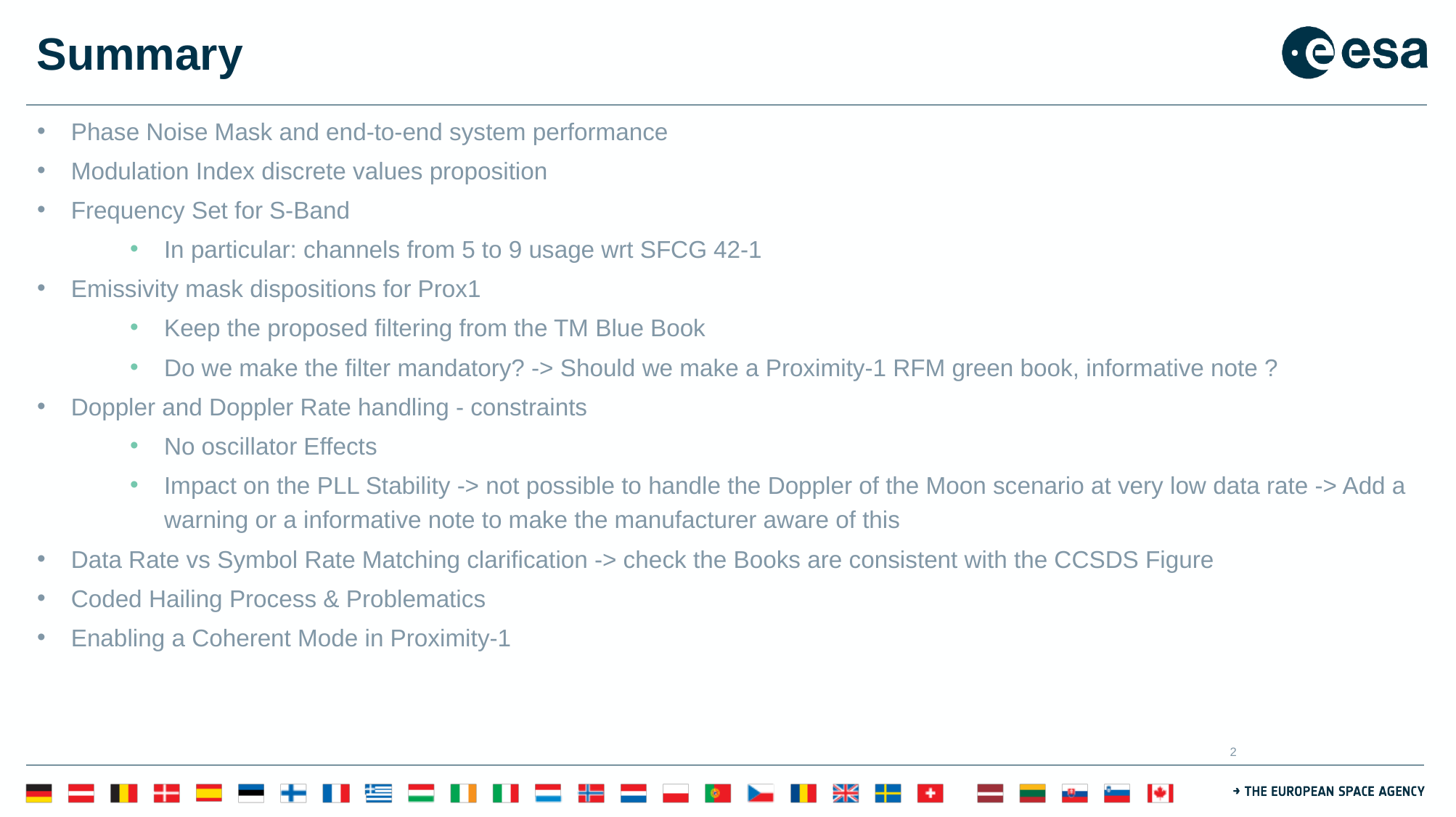

# Summary
Phase Noise Mask and end-to-end system performance
Modulation Index discrete values proposition
Frequency Set for S-Band
In particular: channels from 5 to 9 usage wrt SFCG 42-1
Emissivity mask dispositions for Prox1
Keep the proposed filtering from the TM Blue Book
Do we make the filter mandatory? -> Should we make a Proximity-1 RFM green book, informative note ?
Doppler and Doppler Rate handling - constraints
No oscillator Effects
Impact on the PLL Stability -> not possible to handle the Doppler of the Moon scenario at very low data rate -> Add a warning or a informative note to make the manufacturer aware of this
Data Rate vs Symbol Rate Matching clarification -> check the Books are consistent with the CCSDS Figure
Coded Hailing Process & Problematics
Enabling a Coherent Mode in Proximity-1